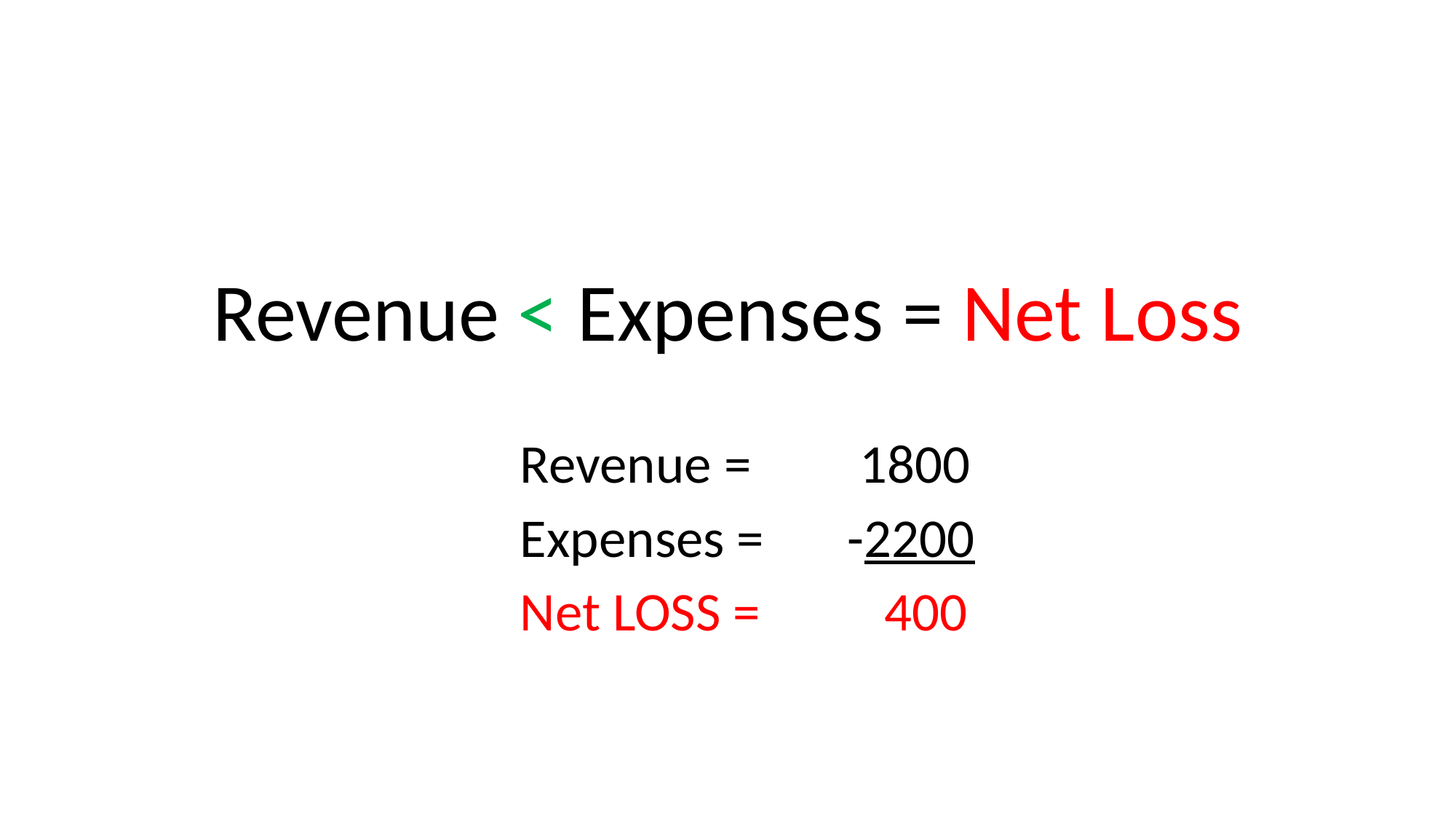

# Revenue < Expenses = Net Loss
			Revenue =  	 1800
			Expenses = 	-2200
			Net LOSS = 	   400